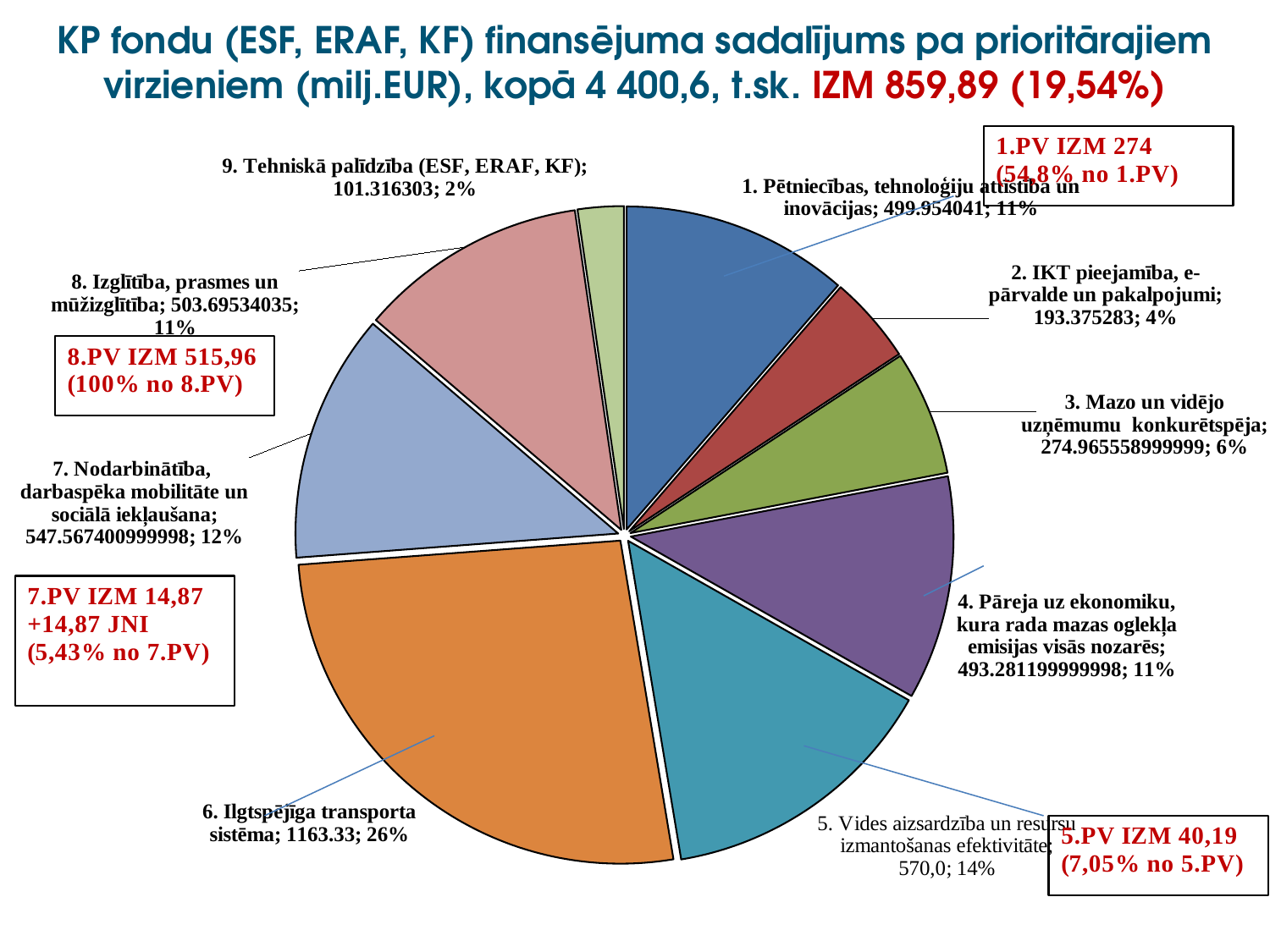

# KP fondu (ESF, ERAF, KF) finansējuma sadalījums pa prioritārajiem virzieniem (milj.EUR), kopā 4 400,6, t.sk. IZM 859,89 (19,54%)

### Chart

| Category |  |
|---|---|
| 1. Pētniecības, tehnoloģiju attīstība un inovācijas | 499.954041 |
| 2. IKT pieejamība, e-pārvalde un pakalpojumi | 193.375283 |
| 3. Mazo un vidējo uzņēmumu  konkurētspēja | 274.96555899999856 |
| 4. Pāreja uz ekonomiku, kura rada mazas oglekļa emisijas visās nozarēs | 493.2811999999982 |
| 5. Vides aizsardzība un resursu izmantošanas efektivitāte | 622.999252 |
| 6. Ilgtspējīga transporta sistēma | 1163.33 |
| 7. Nodarbinātība,  darbaspēka mobilitāte un sociālā iekļaušana | 547.567400999998 |
| 8. Izglītība, prasmes un mūžizglītība | 503.69534034999964 |
| 9. Tehniskā palīdzība (ESF, ERAF, KF) | 101.316303 |
2